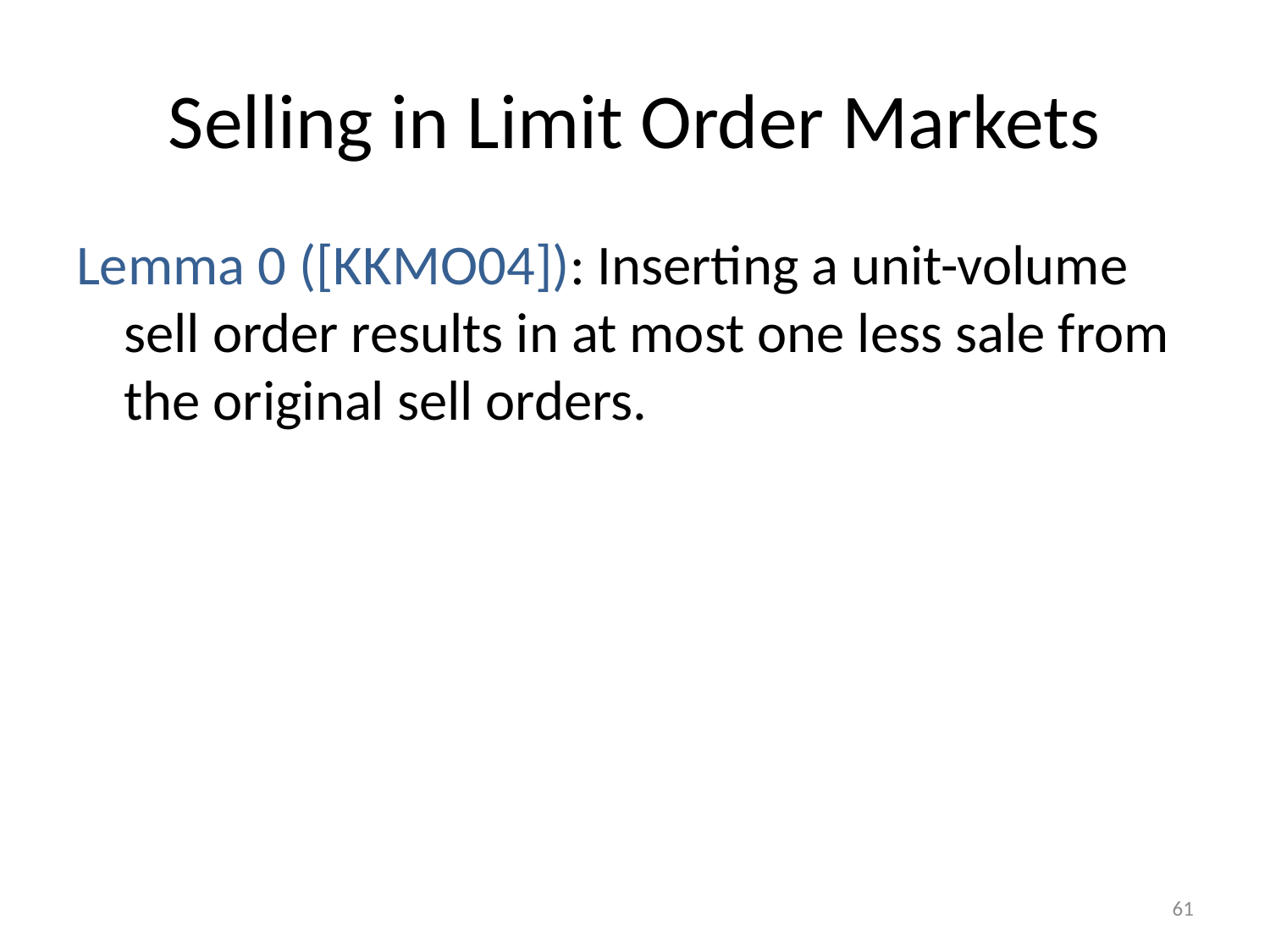

# Selling in Limit Order Markets
Lemma 0 ([KKMO04]): Inserting a unit-volume sell order results in at most one less sale from the original sell orders.
61